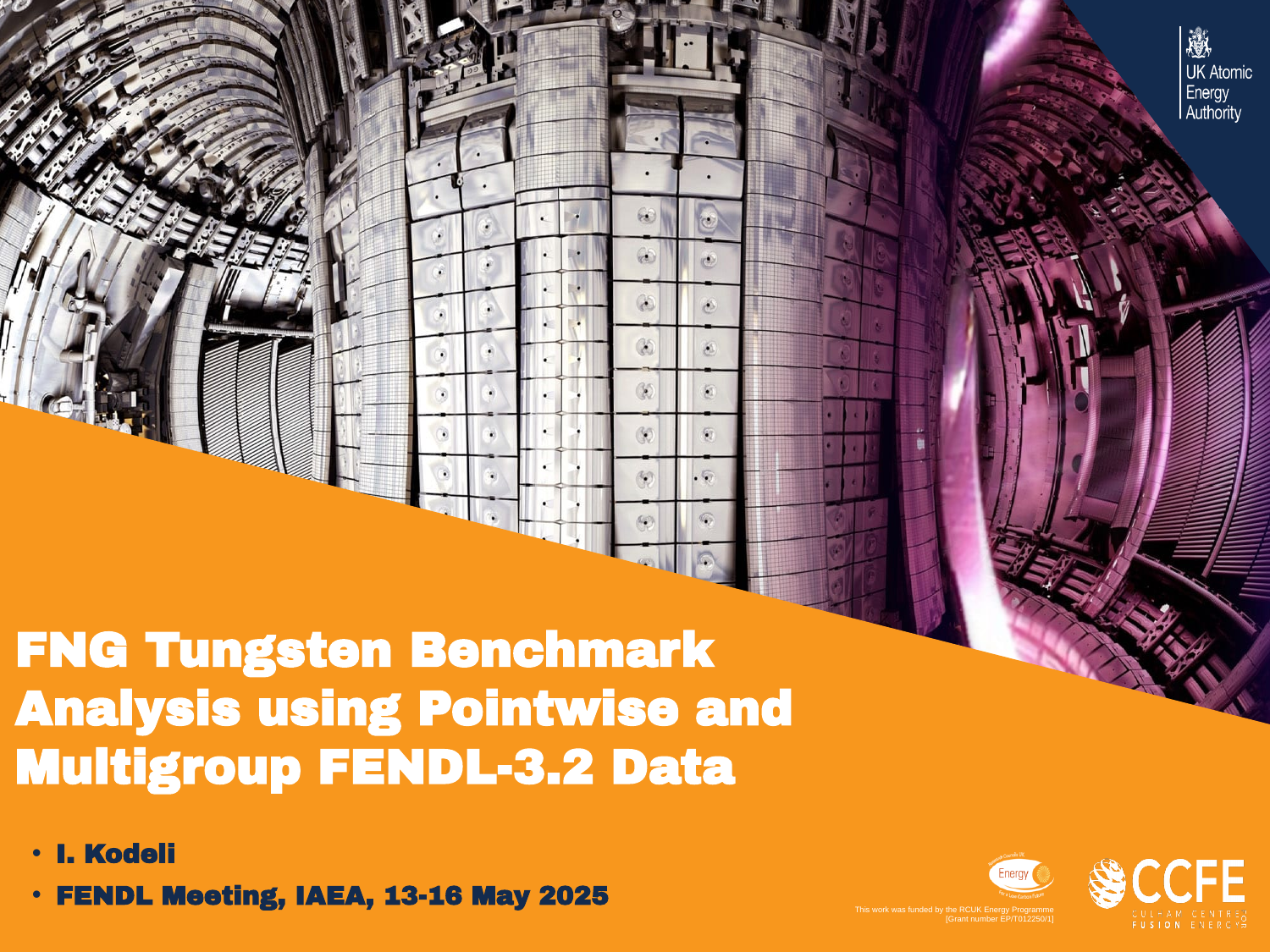

FNG Tungsten Benchmark Analysis using Pointwise and Multigroup FENDL-3.2 Data
I. Kodeli
FENDL Meeting, IAEA, 13-16 May 2025